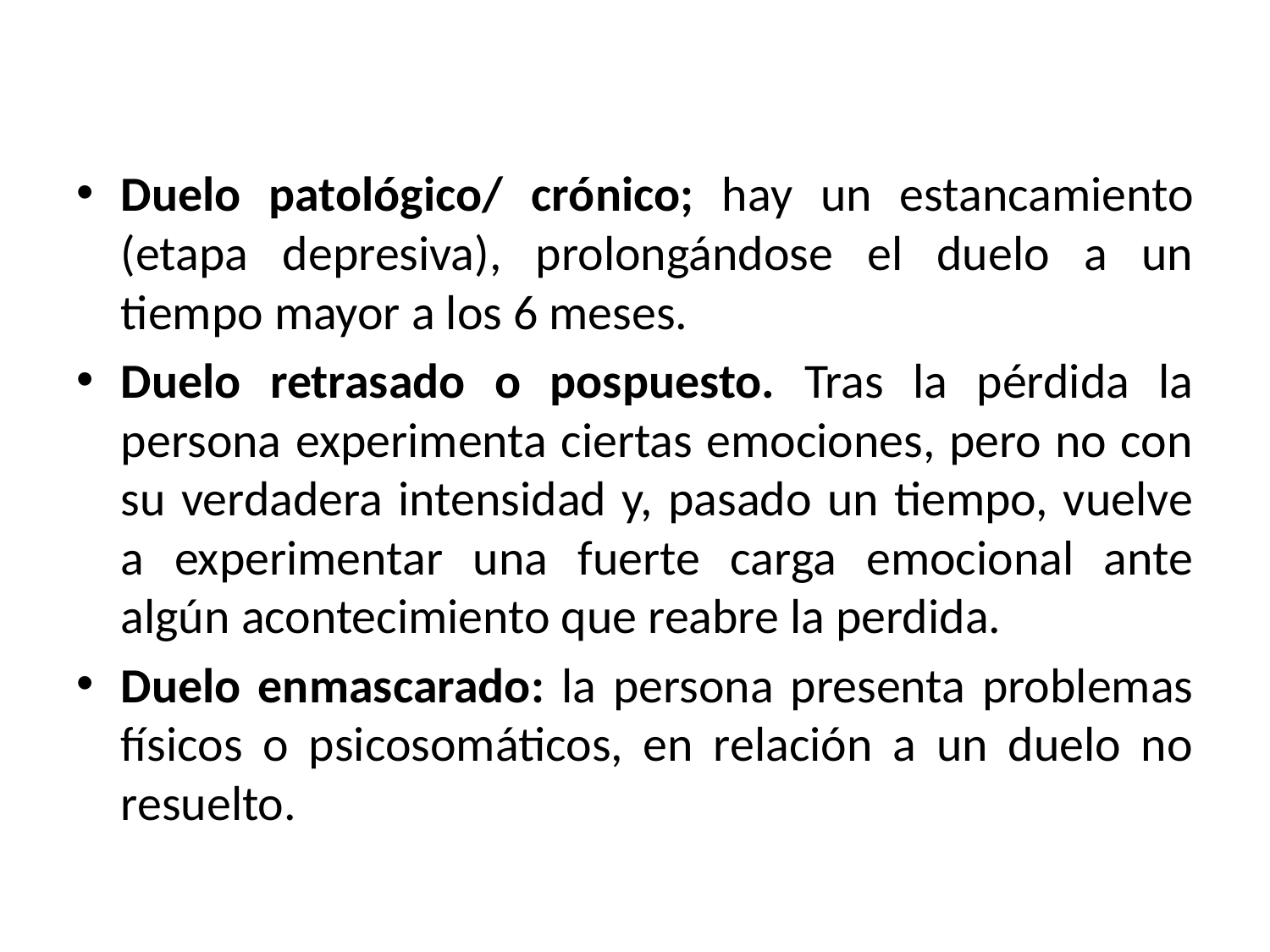

Duelo patológico/ crónico; hay un estancamiento (etapa depresiva), prolongándose el duelo a un tiempo mayor a los 6 meses.
Duelo retrasado o pospuesto. Tras la pérdida la persona experimenta ciertas emociones, pero no con su verdadera intensidad y, pasado un tiempo, vuelve a experimentar una fuerte carga emocional ante algún acontecimiento que reabre la perdida.
Duelo enmascarado: la persona presenta problemas físicos o psicosomáticos, en relación a un duelo no resuelto.